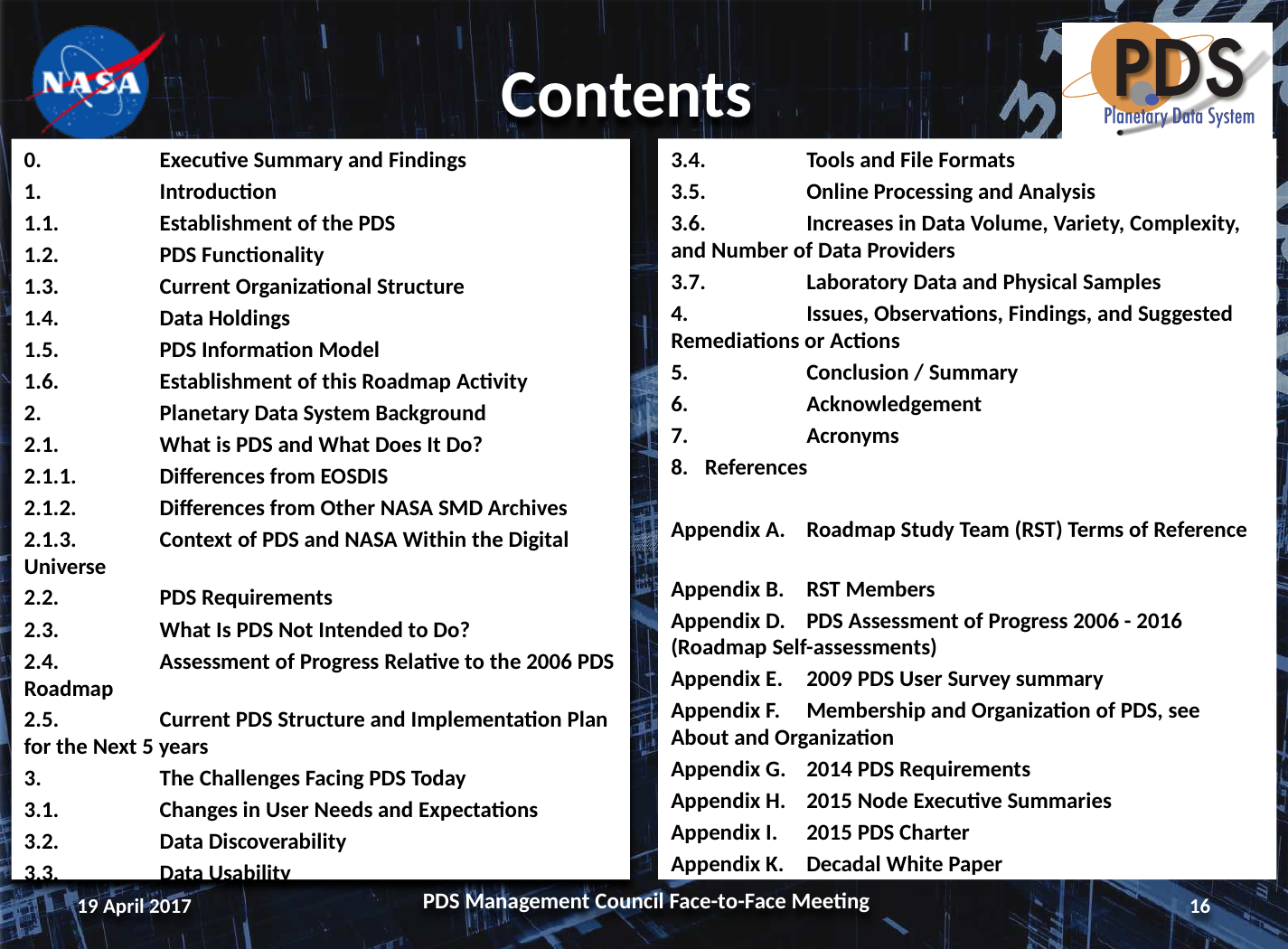

# Contents
0.	Executive Summary and Findings
1.	Introduction
1.1.	Establishment of the PDS
1.2.	PDS Functionality
1.3.	Current Organizational Structure
1.4.	Data Holdings
1.5.	PDS Information Model
1.6.	Establishment of this Roadmap Activity
2.	Planetary Data System Background
2.1.	What is PDS and What Does It Do?
2.1.1.	Differences from EOSDIS
2.1.2.	Differences from Other NASA SMD Archives
2.1.3.	Context of PDS and NASA Within the Digital Universe
2.2.	PDS Requirements
2.3.	What Is PDS Not Intended to Do?
2.4.	Assessment of Progress Relative to the 2006 PDS Roadmap
2.5.	Current PDS Structure and Implementation Plan for the Next 5 years
3.	The Challenges Facing PDS Today
3.1.	Changes in User Needs and Expectations
3.2.	Data Discoverability
3.3.	Data Usability

3.4.	Tools and File Formats
3.5.	Online Processing and Analysis
3.6.	Increases in Data Volume, Variety, Complexity, and Number of Data Providers
3.7.	Laboratory Data and Physical Samples
4.	Issues, Observations, Findings, and Suggested Remediations or Actions
5.	Conclusion / Summary
6.	Acknowledgement
7.	Acronyms
References

Appendix A. 	Roadmap Study Team (RST) Terms of Reference
Appendix B. 	RST Members
Appendix D.	PDS Assessment of Progress 2006 - 2016 (Roadmap Self-assessments)
Appendix E.	2009 PDS User Survey summary
Appendix F.	Membership and Organization of PDS, see About and Organization
Appendix G.	2014 PDS Requirements
Appendix H. 	2015 Node Executive Summaries
Appendix I. 	2015 PDS Charter
Appendix K.	Decadal White Paper

19 April 2017
PDS Management Council Face-to-Face Meeting
16